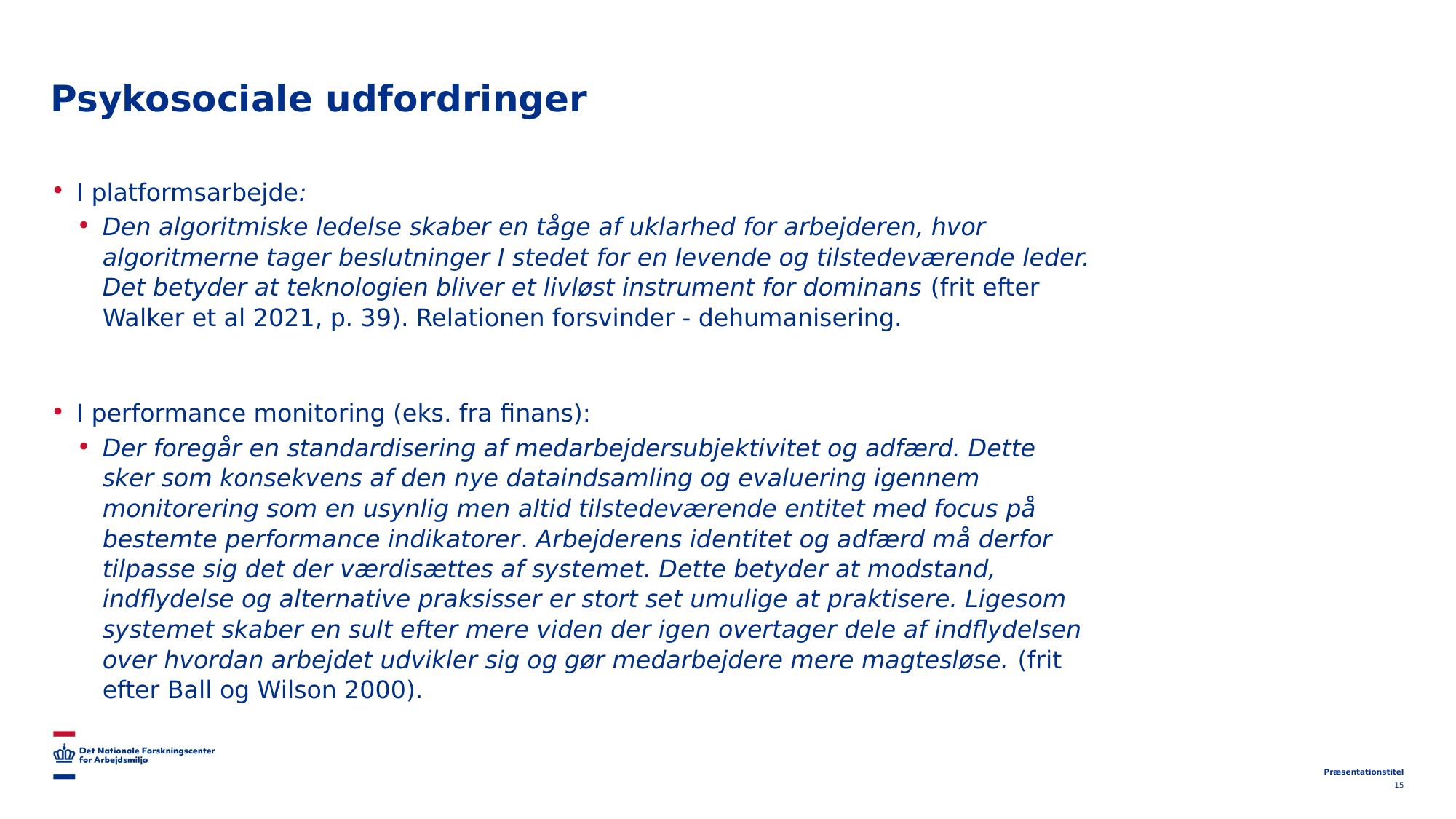

# Psykosociale udfordringer

I platformsarbejde:
Den algoritmiske ledelse skaber en tåge af uklarhed for arbejderen, hvor algoritmerne tager beslutninger I stedet for en levende og tilstedeværende leder. Det betyder at teknologien bliver et livløst instrument for dominans (frit efter Walker et al 2021, p. 39). Relationen forsvinder - dehumanisering.

I performance monitoring (eks. fra finans):
Der foregår en standardisering af medarbejdersubjektivitet og adfærd. Dette sker som konsekvens af den nye dataindsamling og evaluering igennem monitorering som en usynlig men altid tilstedeværende entitet med focus på bestemte performance indikatorer. Arbejderens identitet og adfærd må derfor tilpasse sig det der værdisættes af systemet. Dette betyder at modstand, indflydelse og alternative praksisser er stort set umulige at praktisere. Ligesom systemet skaber en sult efter mere viden der igen overtager dele af indflydelsen over hvordan arbejdet udvikler sig og gør medarbejdere mere magtesløse. (frit efter Ball og Wilson 2000).
Præsentationstitel
15